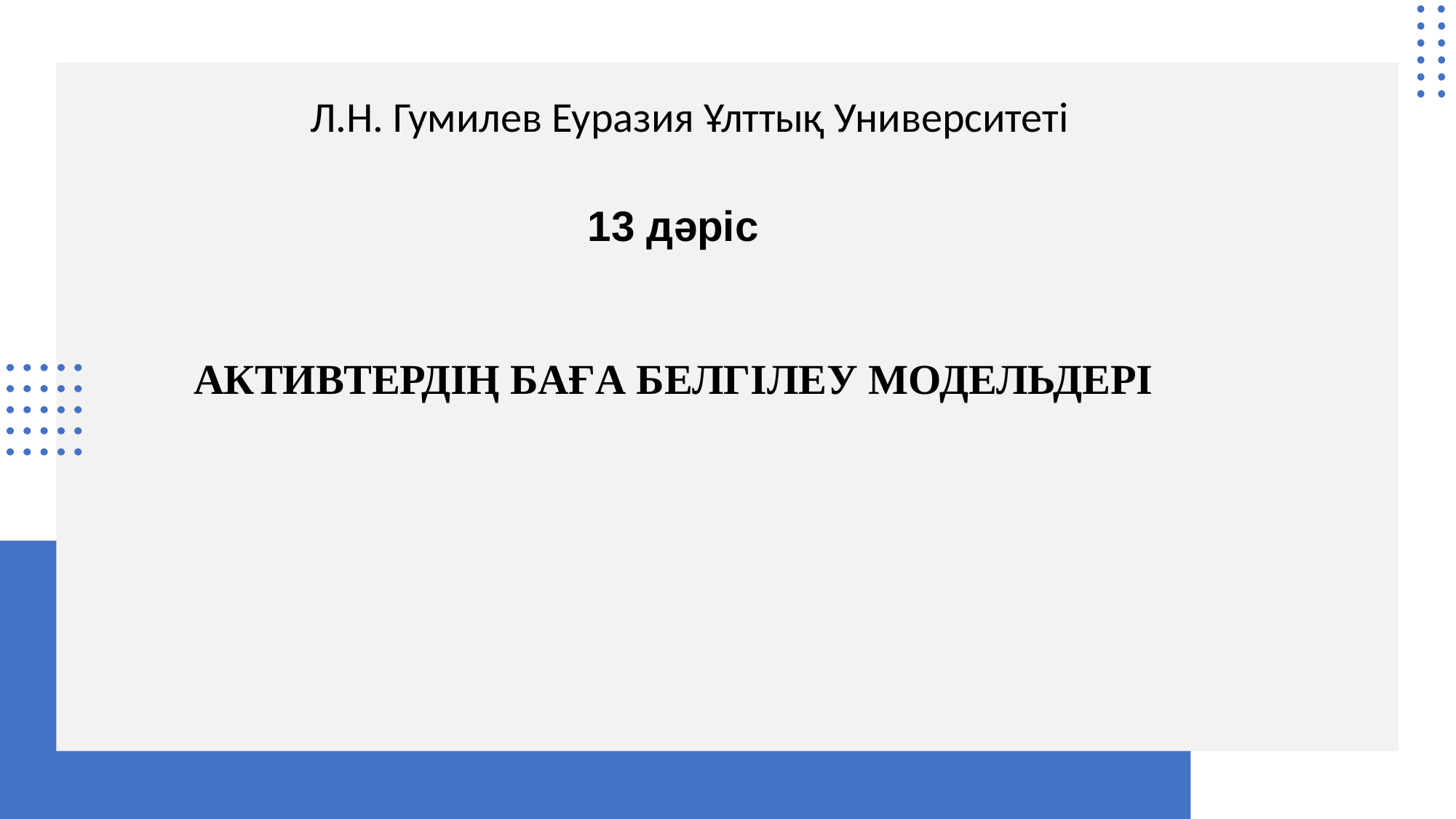

Л.Н. Гумилев Еуразия Ұлттық Университеті
13 дәріс
АКТИВТЕРДІҢ БАҒА БЕЛГІЛЕУ МОДЕЛЬДЕРІ